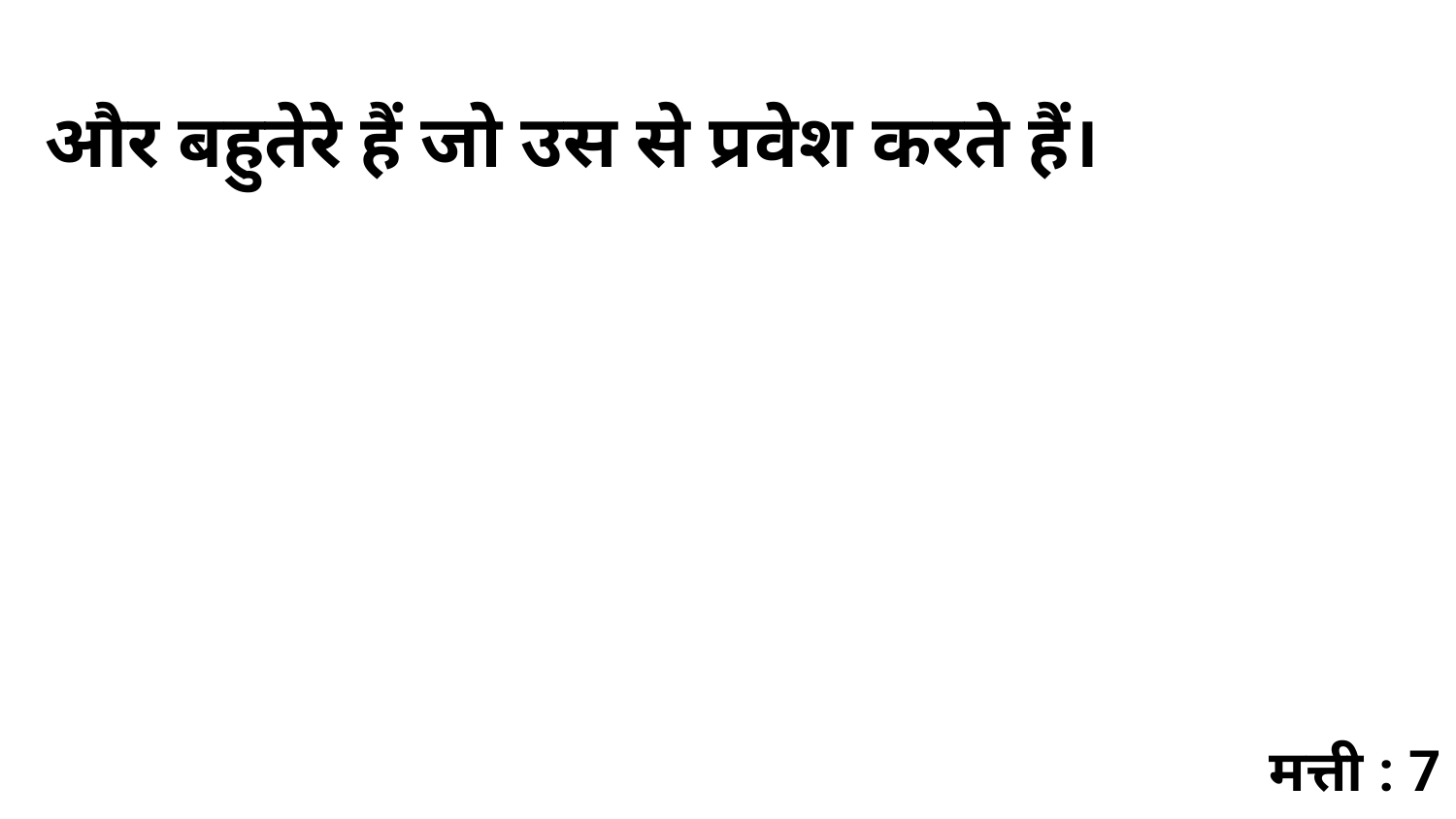

और बहुतेरे हैं जो उस से प्रवेश करते हैं।
मत्ती : 7